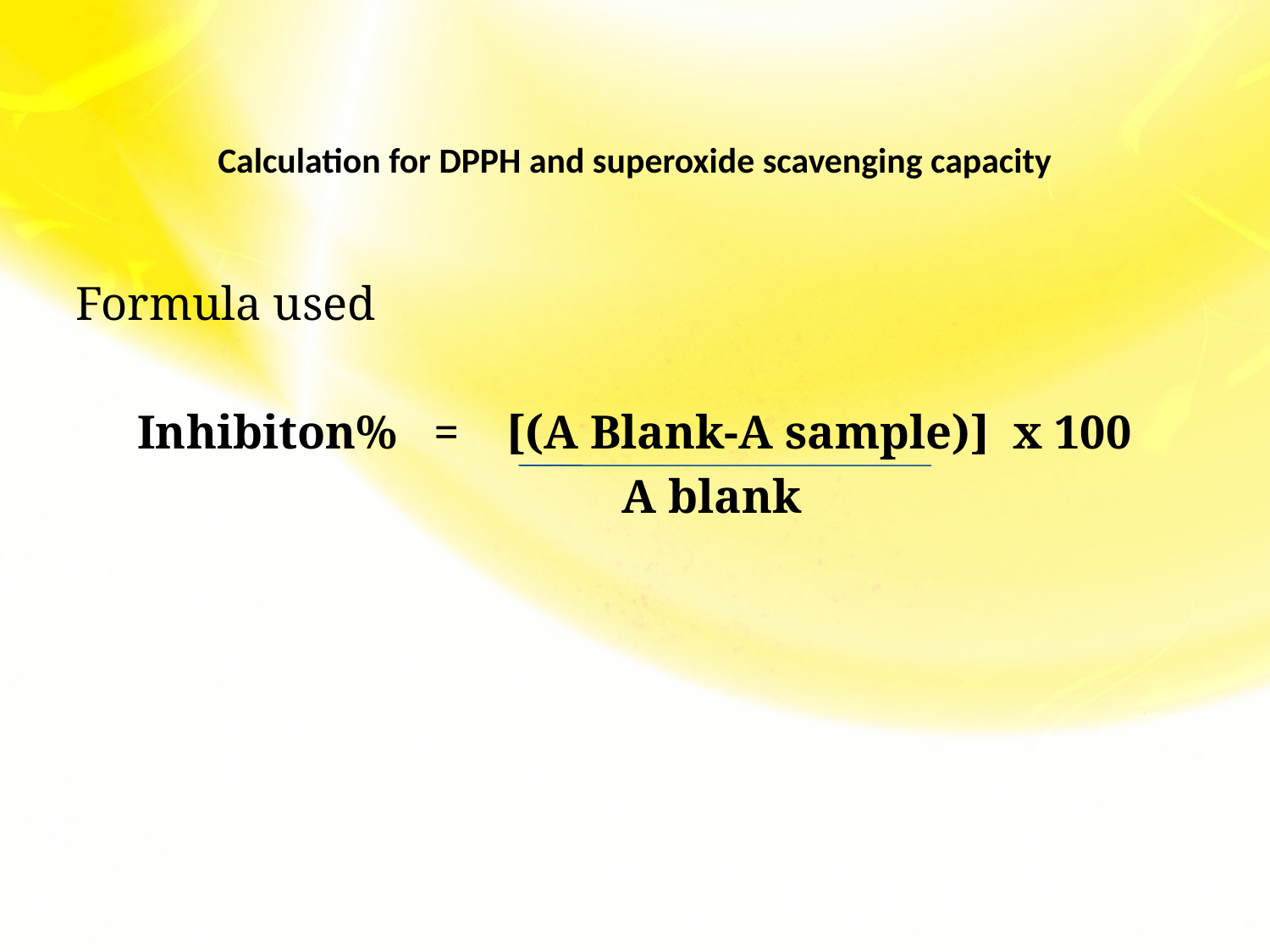

# Calculation for DPPH and superoxide scavenging capacity
Formula used

Inhibiton%   =    [(A Blank-A sample)]  x 100
             A blank